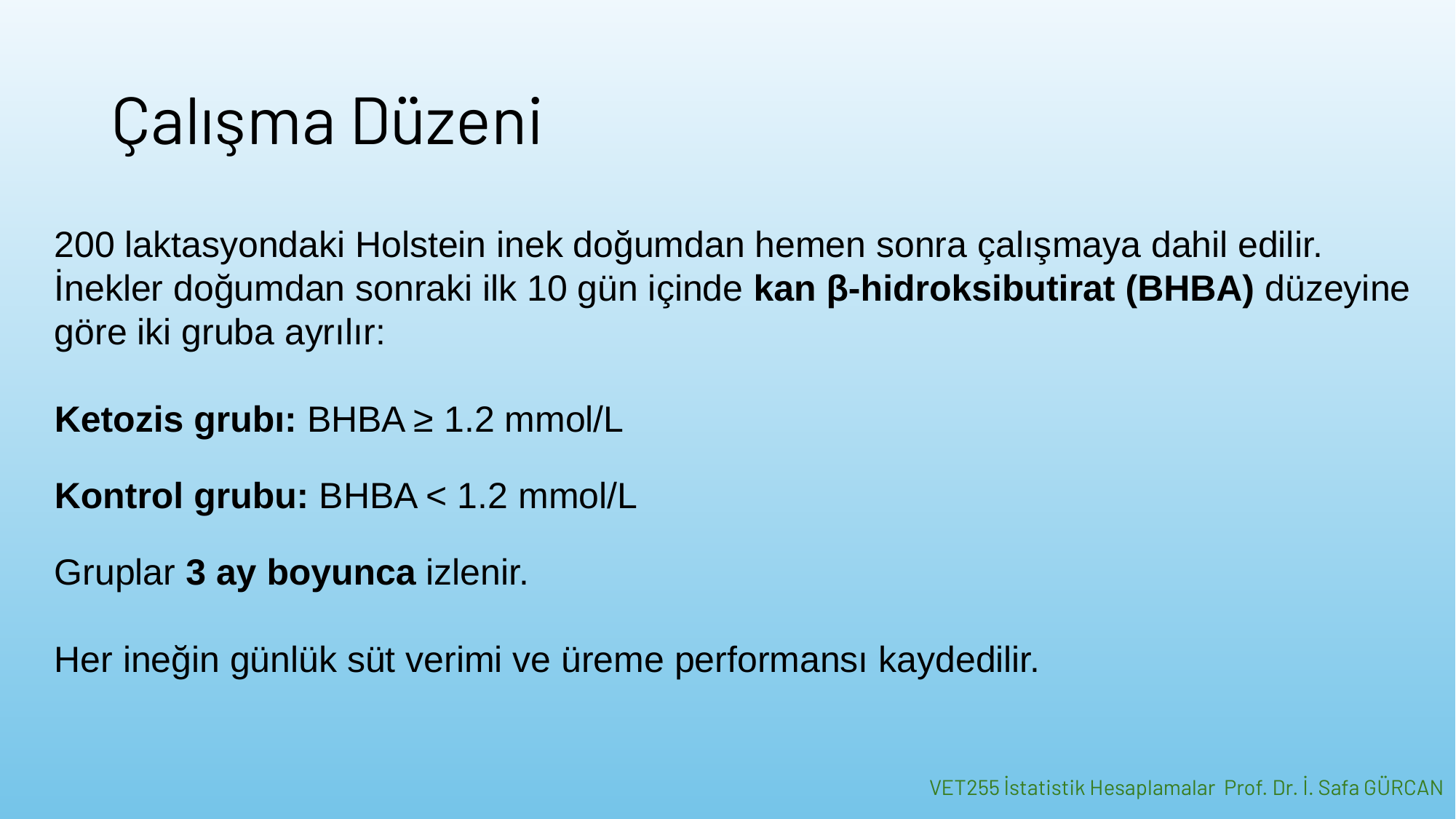

# Çalışma Düzeni
200 laktasyondaki Holstein inek doğumdan hemen sonra çalışmaya dahil edilir.
İnekler doğumdan sonraki ilk 10 gün içinde kan β-hidroksibutirat (BHBA) düzeyine göre iki gruba ayrılır:

Ketozis grubı: BHBA ≥ 1.2 mmol/L

Kontrol grubu: BHBA < 1.2 mmol/L

Gruplar 3 ay boyunca izlenir.

Her ineğin günlük süt verimi ve üreme performansı kaydedilir.
VET255 İstatistik Hesaplamalar  Prof. Dr. İ. Safa GÜRCAN